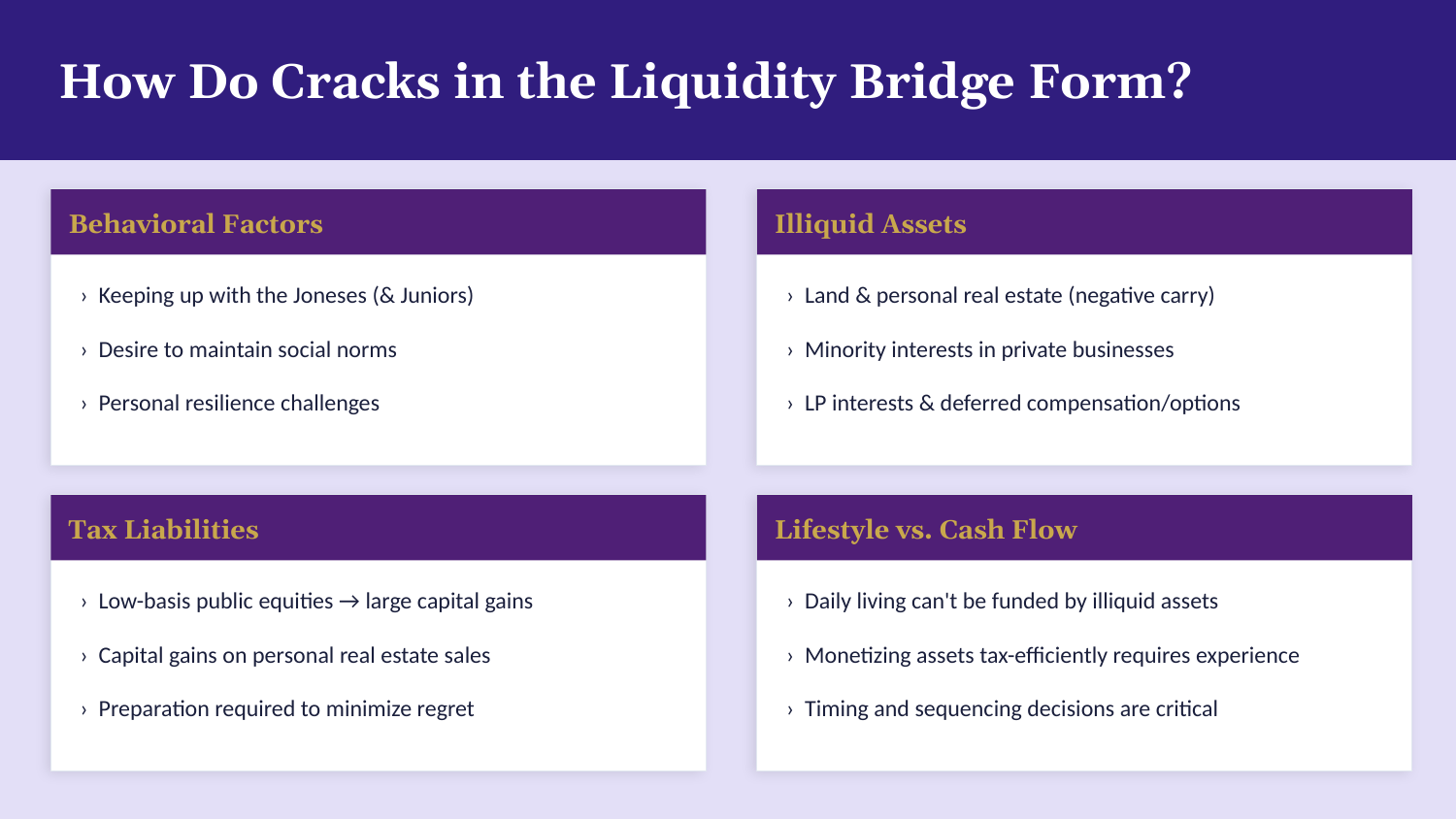

How Do Cracks in the Liquidity Bridge Form?

Behavioral Factors
Illiquid Assets
›  Keeping up with the Joneses (& Juniors)
›  Land & personal real estate (negative carry)
›  Desire to maintain social norms
›  Minority interests in private businesses
›  Personal resilience challenges
›  LP interests & deferred compensation/options

Tax Liabilities
Lifestyle vs. Cash Flow
›  Low-basis public equities → large capital gains
›  Daily living can't be funded by illiquid assets
›  Capital gains on personal real estate sales
›  Monetizing assets tax-efficiently requires experience
›  Preparation required to minimize regret
›  Timing and sequencing decisions are critical